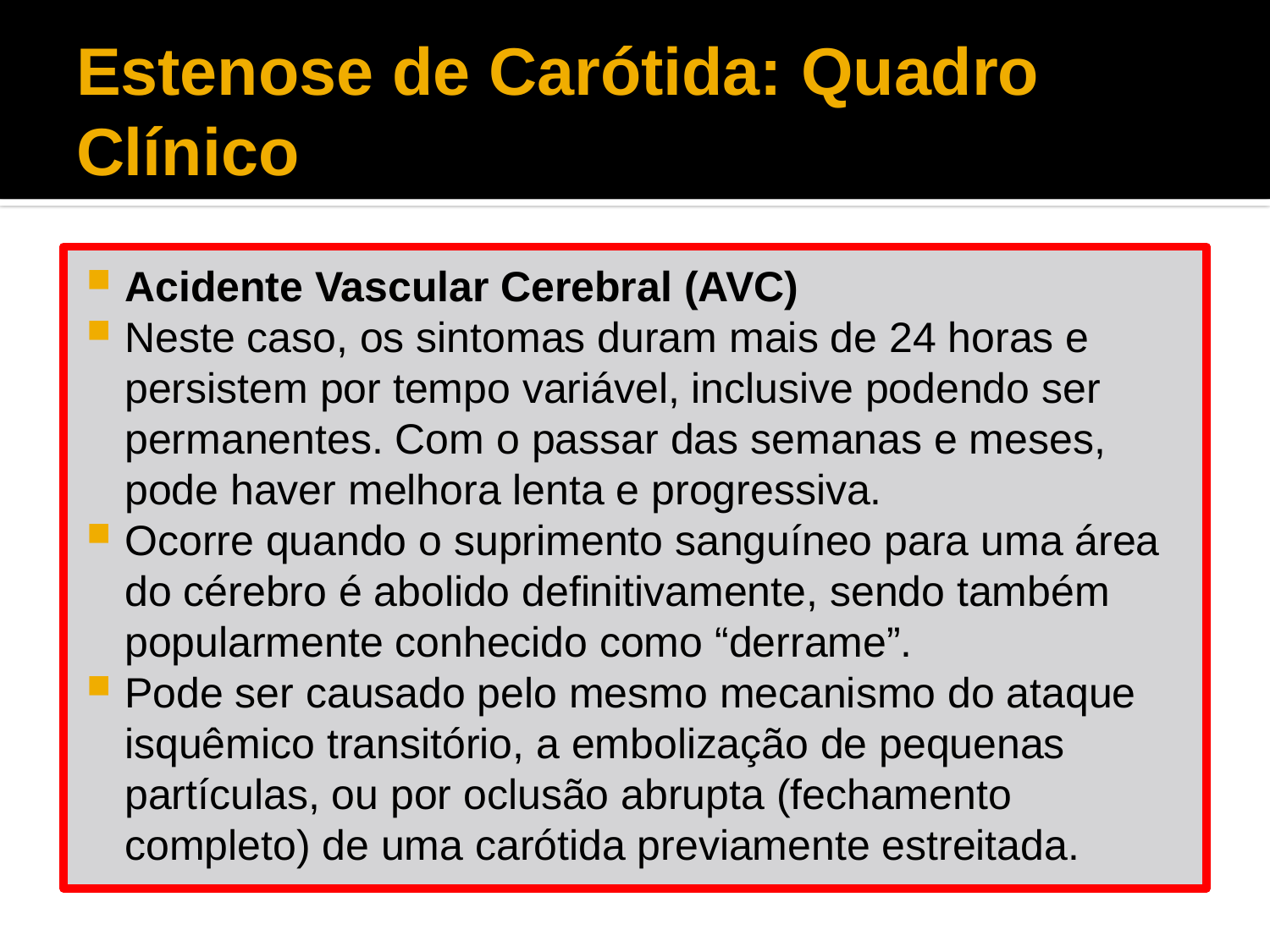

# Estenose de Carótida: Quadro Clínico
Acidente Vascular Cerebral (AVC)
Neste caso, os sintomas duram mais de 24 horas e persistem por tempo variável, inclusive podendo ser permanentes. Com o passar das semanas e meses, pode haver melhora lenta e progressiva.
Ocorre quando o suprimento sanguíneo para uma área do cérebro é abolido definitivamente, sendo também popularmente conhecido como “derrame”.
Pode ser causado pelo mesmo mecanismo do ataque isquêmico transitório, a embolização de pequenas partículas, ou por oclusão abrupta (fechamento completo) de uma carótida previamente estreitada.